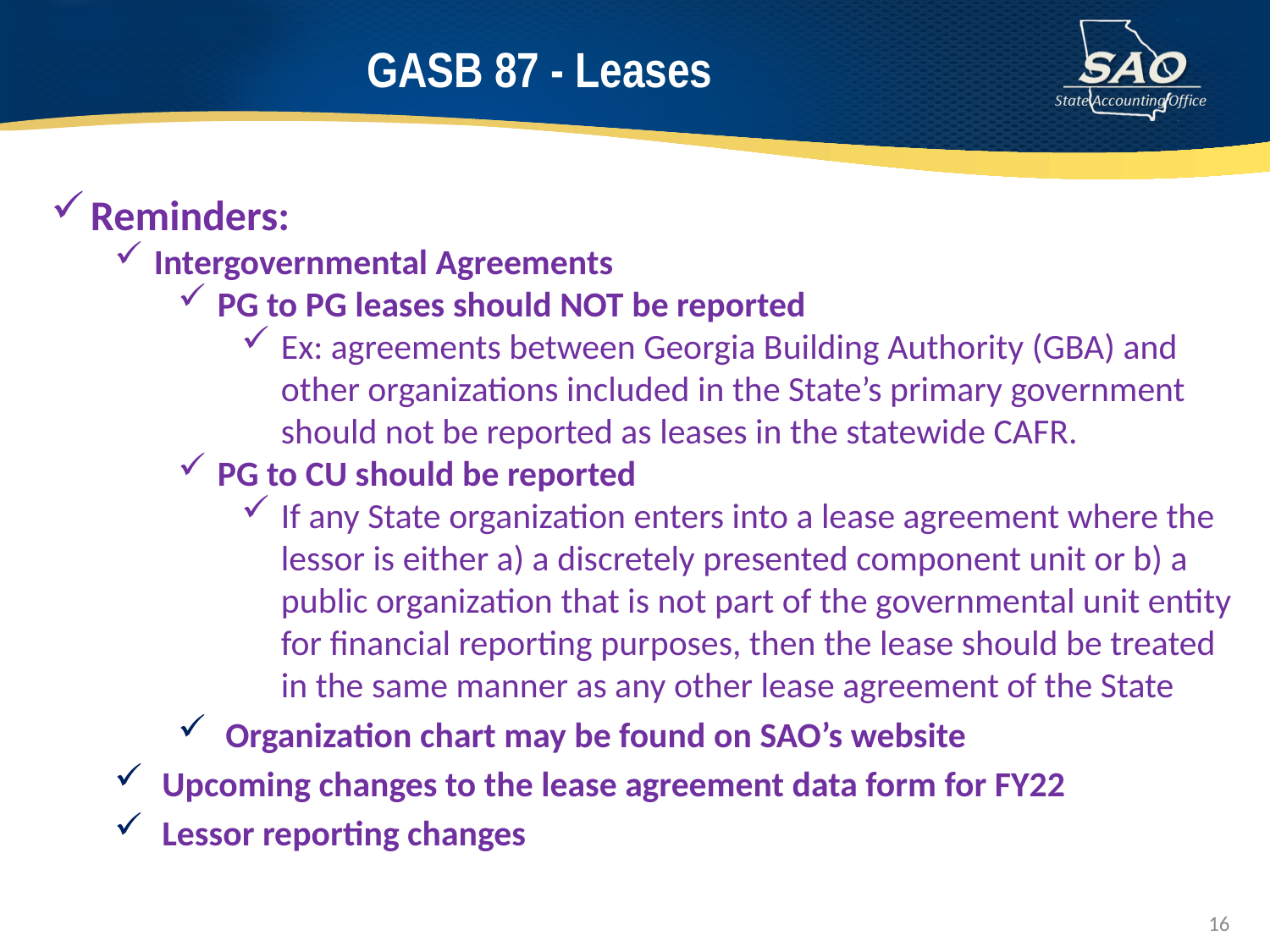

# GASB 87 - Leases
Reminders:
Intergovernmental Agreements
PG to PG leases should NOT be reported
Ex: agreements between Georgia Building Authority (GBA) and other organizations included in the State’s primary government should not be reported as leases in the statewide CAFR.
PG to CU should be reported
If any State organization enters into a lease agreement where the lessor is either a) a discretely presented component unit or b) a public organization that is not part of the governmental unit entity for financial reporting purposes, then the lease should be treated in the same manner as any other lease agreement of the State
Organization chart may be found on SAO’s website
Upcoming changes to the lease agreement data form for FY22
Lessor reporting changes

16